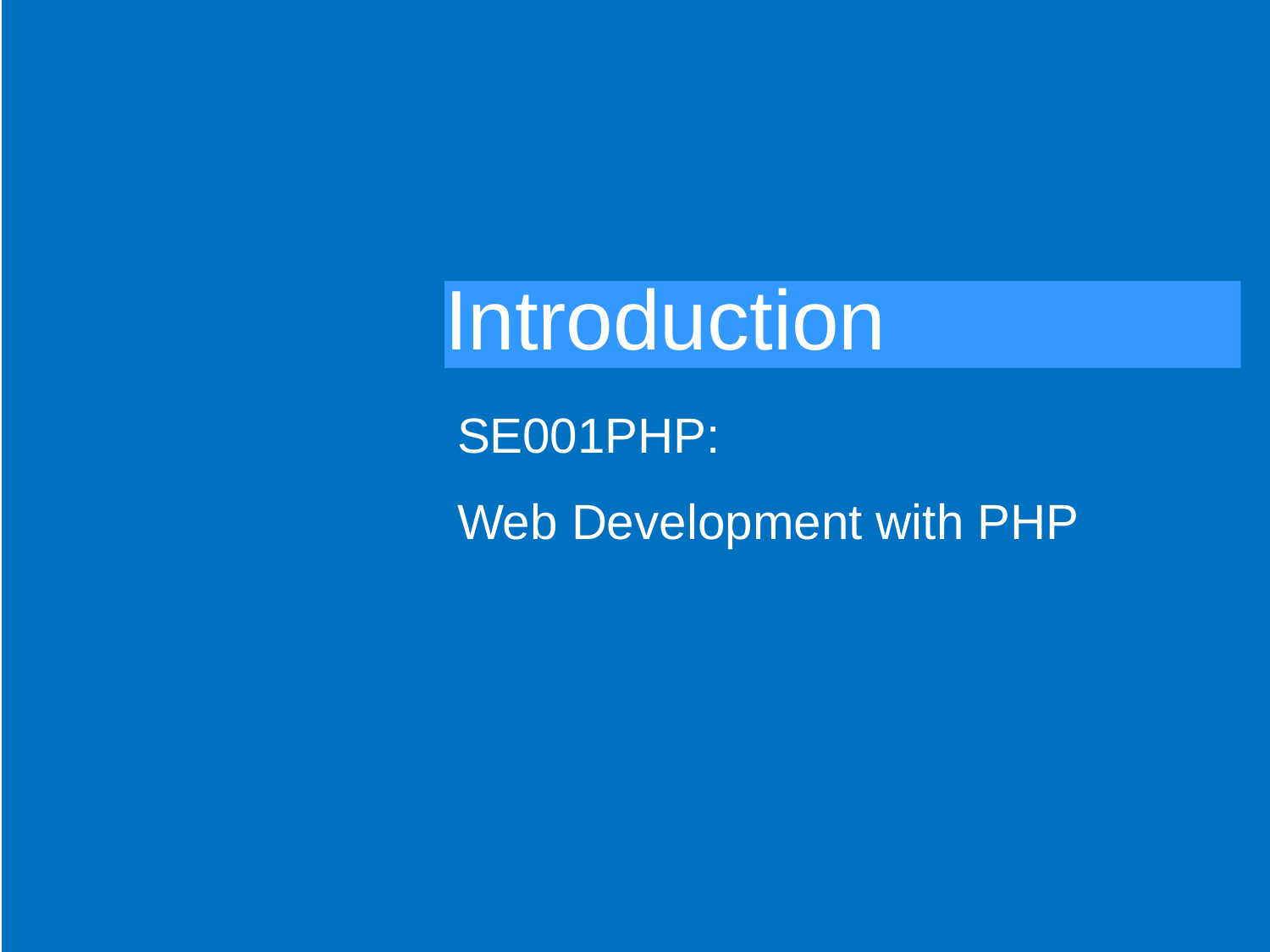

# Introduction
SE001PHP:
Web Development with PHP